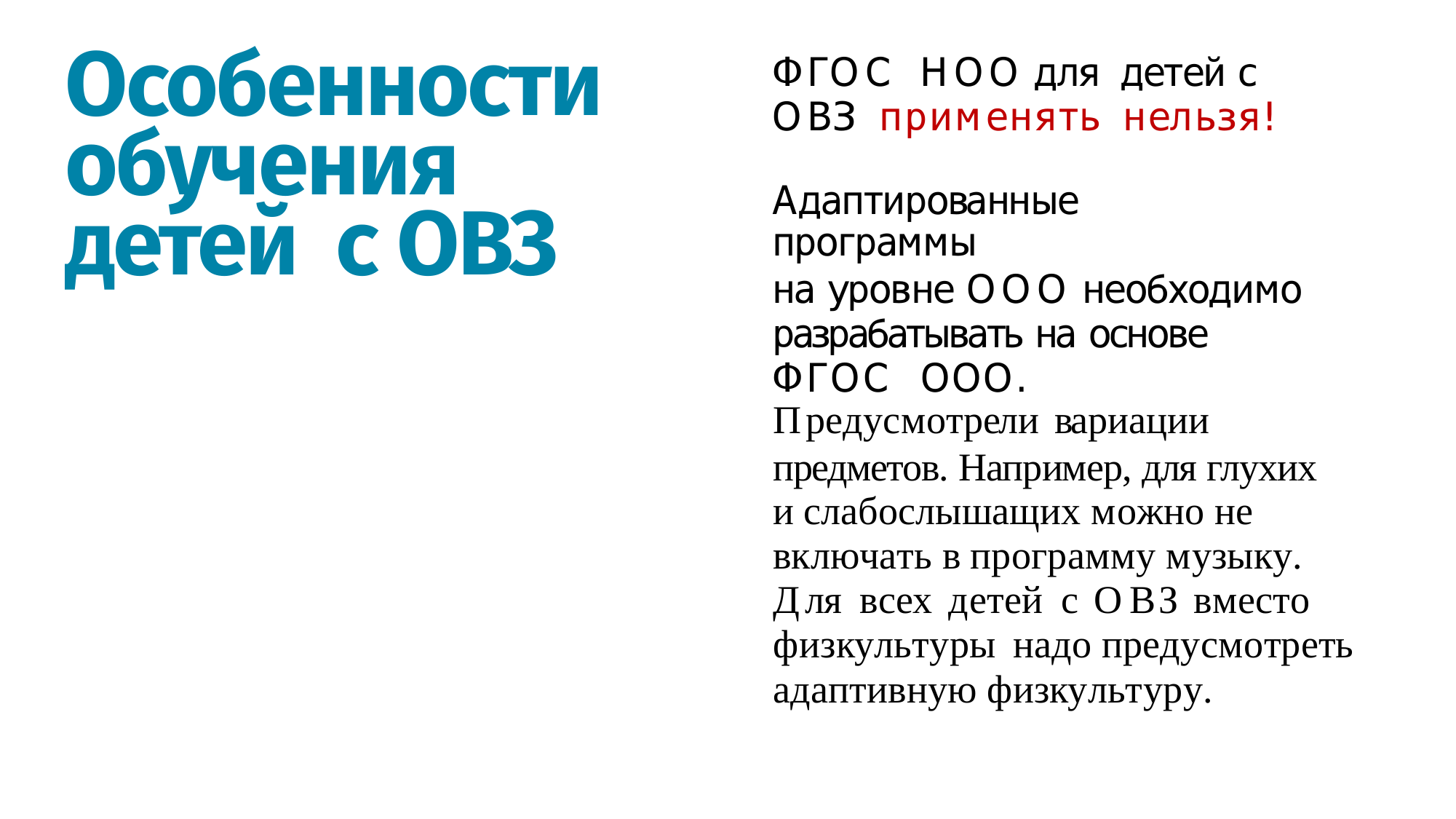

# Особенности  обучения детей  с ОВЗ
ФГОС   НОО для  детей с ОВЗ  применять  нельзя!

Адаптированные  программы
на уровне ООО необходимо  разрабатывать на основе ФГОС  ООО.
Предусмотрели  вариации
предметов. Например, для глухих  и слабослышащих можно не  включать в программу музыку.
Для  всех  детей  с  ОВЗ  вместо  физкультуры  надо предусмотреть  адаптивную физкультуру.